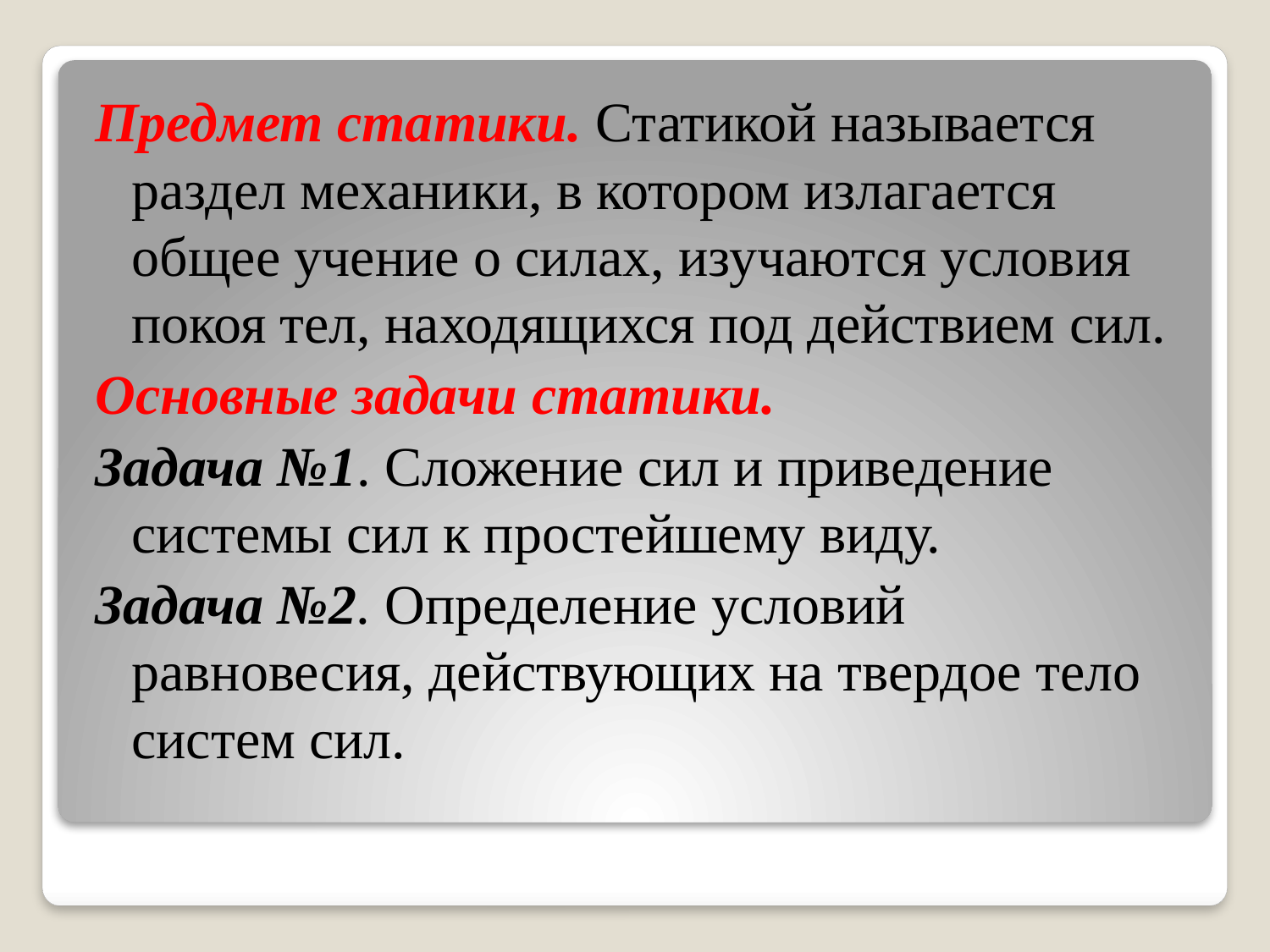

Предмет статики. Статикой называется раздел механики, в котором излагается общее учение о силах, изучаются условия покоя тел, находящихся под действием сил.
Основные задачи статики.
Задача №1. Сложение сил и приведение системы сил к простейшему виду.
Задача №2. Определение условий равновесия, действующих на твердое тело систем сил.